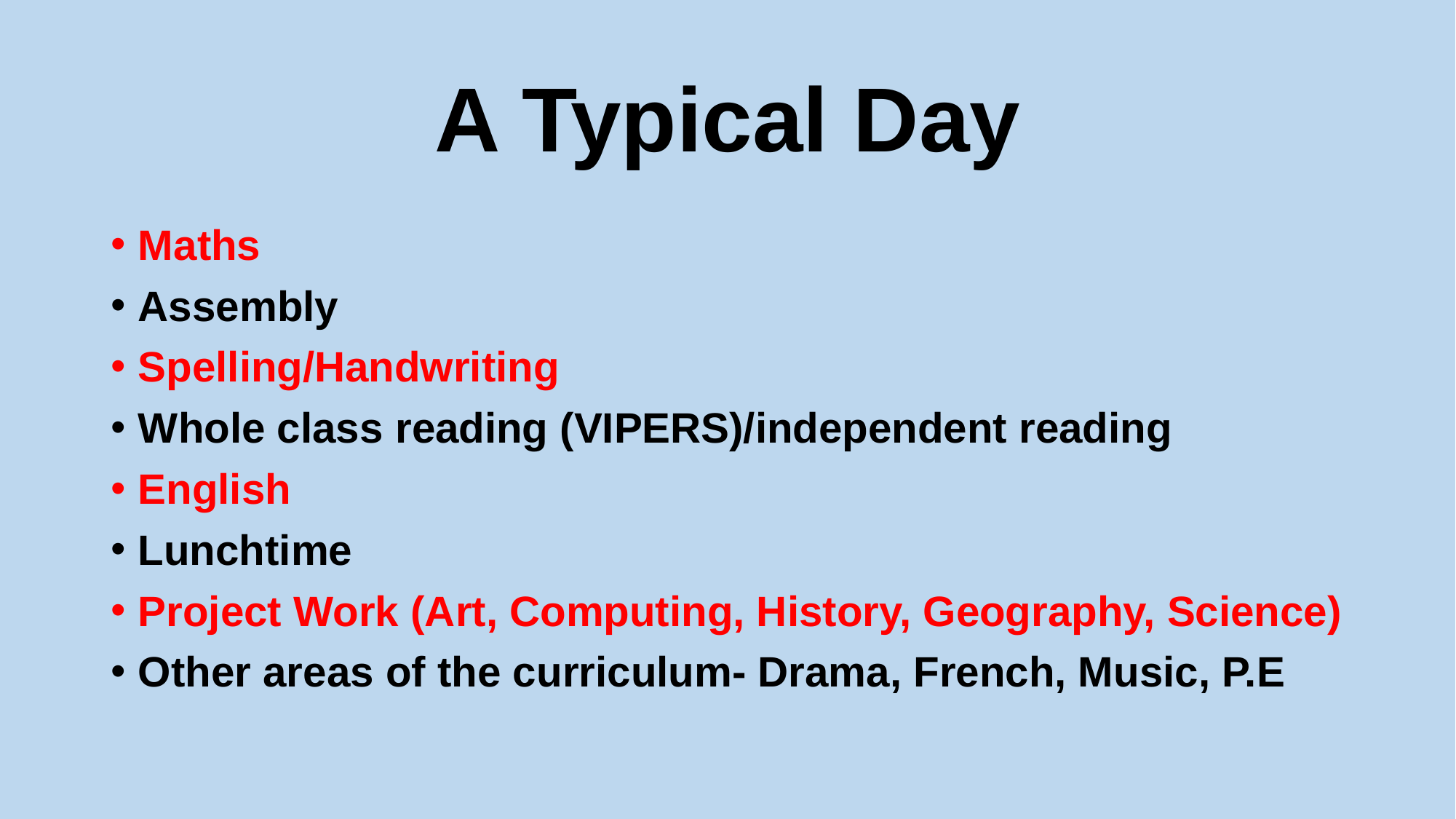

# A Typical Day
Maths
Assembly
Spelling/Handwriting
Whole class reading (VIPERS)/independent reading
English
Lunchtime
Project Work (Art, Computing, History, Geography, Science)
Other areas of the curriculum- Drama, French, Music, P.E